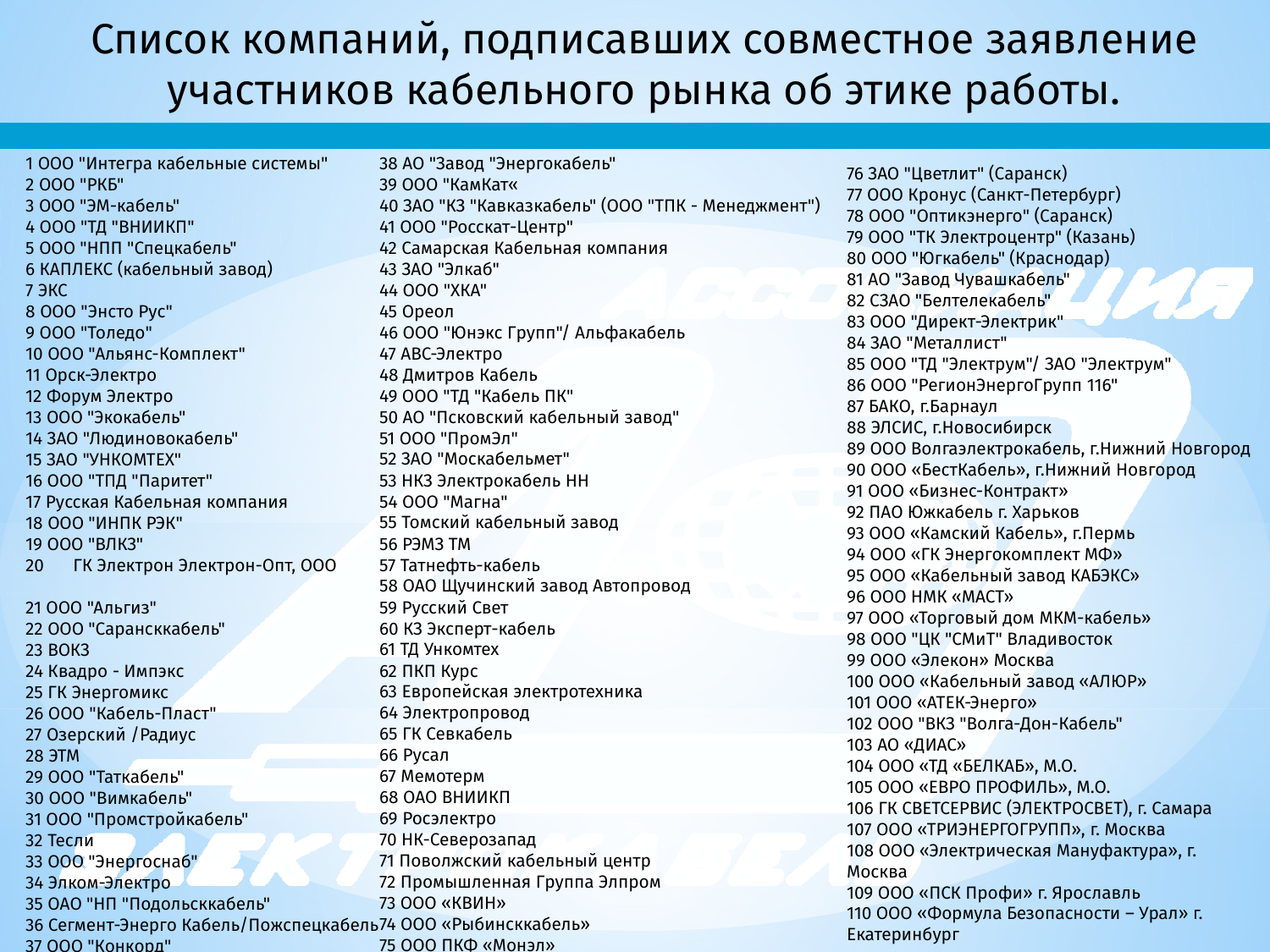

Список компаний, подписавших совместное заявление участников кабельного рынка об этике работы.
38 АО "Завод "Энергокабель"
39 ООО "КамКат«
40 ЗАО "КЗ "Кавказкабель" (ООО "ТПК - Менеджмент")
41 ООО "Росскат-Центр"
42 Самарская Кабельная компания
43 ЗАО "Элкаб"
44 ООО "ХКА"
45 Ореол
46 ООО "Юнэкс Групп"/ Альфакабель
47 АВС-Электро
48 Дмитров Кабель
49 ООО "ТД "Кабель ПК"
50 АО "Псковский кабельный завод"
51 ООО "ПромЭл"
52 ЗАО "Москабельмет"
53 НКЗ Электрокабель НН
54 ООО "Магна"
55 Томский кабельный завод
56 РЭМЗ ТМ
57 Татнефть-кабель
58 ОАО Щучинский завод Автопровод
59 Русский Свет
60 КЗ Эксперт-кабель
61 ТД Ункомтех
62 ПКП Курс
63 Европейская электротехника
64 Электропровод
65 ГК Севкабель
66 Русал
67 Мемотерм
68 ОАО ВНИИКП
69 Росэлектро
70 НК-Северозапад
71 Поволжский кабельный центр
72 Промышленная Группа Элпром
73 ООО «КВИН»
74 ООО «Рыбинсккабель»
75 ООО ПКФ «Монэл»

1 ООО "Интегра кабельные системы"
2 ООО "РКБ"
3 ООО "ЭМ-кабель"
4 ООО "ТД "ВНИИКП"
5 ООО "НПП "Спецкабель"
6 КАПЛЕКС (кабельный завод)
7 ЭКС
8 ООО "Энсто Рус"
9 ООО "Толедо"
10 ООО "Альянс-Комплект"
11 Орск-Электро
12 Форум Электро
13 ООО "Экокабель"
14 ЗАО "Людиновокабель"
15 ЗАО "УНКОМТЕХ"
16 ООО "ТПД "Паритет"
17 Русская Кабельная компания
18 ООО "ИНПК РЭК"
19 ООО "ВЛКЗ"
ГК Электрон Электрон-Опт, ООО
21 ООО "Альгиз"
22 ООО "Сарансккабель"
23 ВОКЗ
24 Квадро - Импэкс
25 ГК Энергомикс
26 ООО "Кабель-Пласт"
27 Озерский /Радиус
28 ЭТМ
29 ООО "Таткабель"
30 ООО "Вимкабель"
31 ООО "Промстройкабель"
32 Тесли
33 ООО "Энергоснаб"
34 Элком-Электро
35 ОАО "НП "Подольсккабель"
36 Сегмент-Энерго Кабель/Пожспецкабель
37 ООО "Конкорд"
76 ЗАО "Цветлит" (Саранск)
77 ООО Кронус (Санкт-Петербург)
78 ООО "Оптикэнерго" (Саранск)
79 ООО "ТК Электроцентр" (Казань)
80 ООО "Югкабель" (Краснодар)
81 АО "Завод Чувашкабель"
82 СЗАО "Белтелекабель"
83 ООО "Директ-Электрик"
84 ЗАО "Металлист"
85 ООО "ТД "Электрум"/ ЗАО "Электрум"
86 ООО "РегионЭнергоГрупп 116"
87 БАКО, г.Барнаул
88 ЭЛСИС, г.Новосибирск
89 ООО Волгаэлектрокабель, г.Нижний Новгород
90 ООО «БестКабель», г.Нижний Новгород
91 ООО «Бизнес-Контракт»
92 ПАО Южкабель г. Харьков
93 ООО «Камский Кабель», г.Пермь
94 ООО «ГК Энергокомплект МФ»
95 ООО «Кабельный завод КАБЭКС»
96 ООО НМК «МАСТ»
97 ООО «Торговый дом МКМ-кабель»
98 ООО "ЦК "СМиТ" Владивосток
99 ООО «Элекон» Москва
100 ООО «Кабельный завод «АЛЮР»
101 ООО «АТЕК-Энерго»
102 ООО "ВКЗ "Волга-Дон-Кабель"
103 АО «ДИАС»
104 ООО «ТД «БЕЛКАБ», М.О.
105 ООО «ЕВРО ПРОФИЛЬ», М.О.
106 ГК СВЕТСЕРВИС (ЭЛЕКТРОСВЕТ), г. Самара
107 ООО «ТРИЭНЕРГОГРУПП», г. Москва
108 ООО «Электрическая Мануфактура», г. Москва
109 ООО «ПСК Профи» г. Ярославль
110 ООО «Формула Безопасности – Урал» г. Екатеринбург